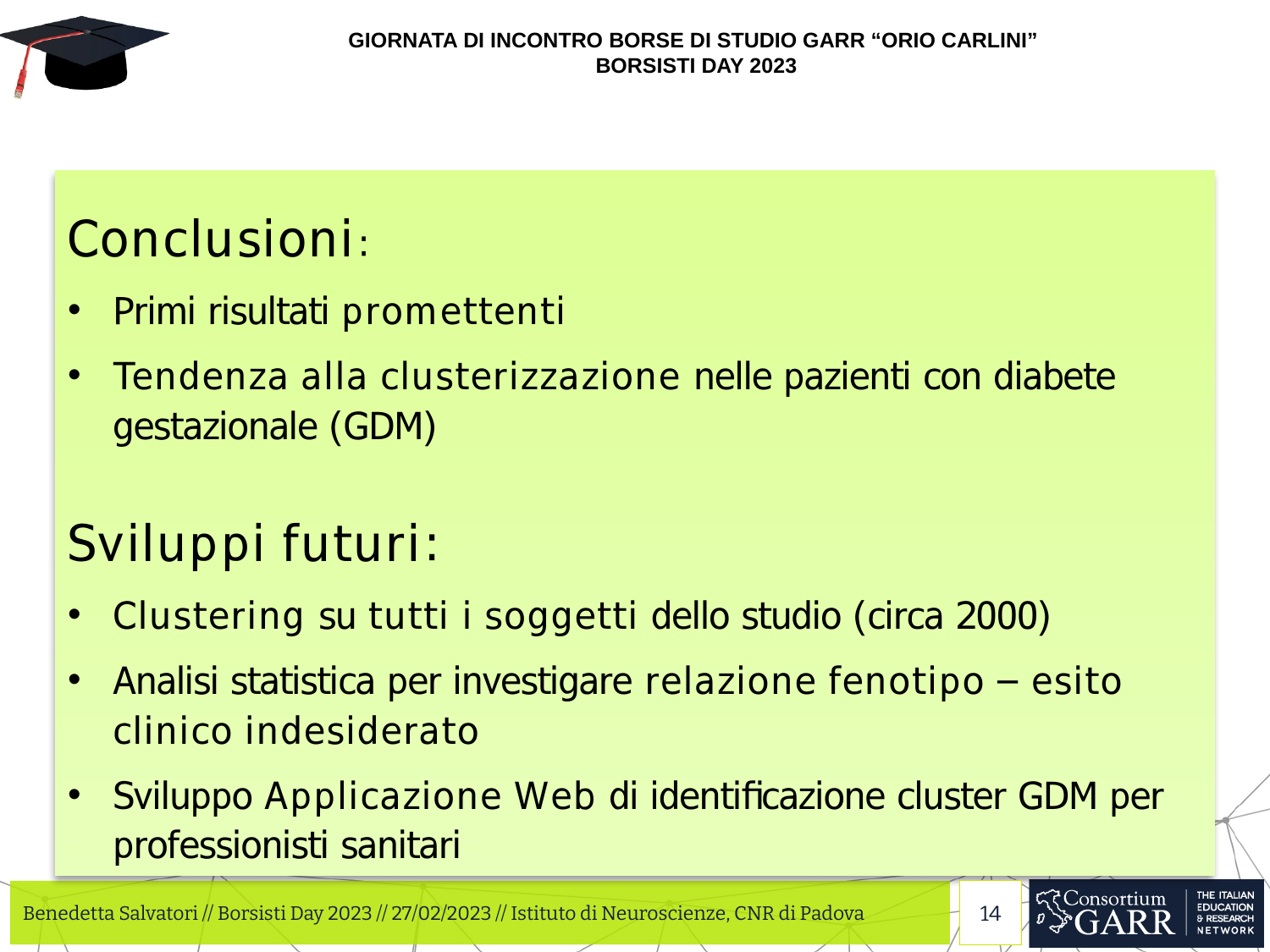

#

Conclusioni:
Primi risultati promettenti
Tendenza alla clusterizzazione nelle pazienti con diabete gestazionale (GDM)

Sviluppi futuri:
Clustering su tutti i soggetti dello studio (circa 2000)
Analisi statistica per investigare relazione fenotipo – esito clinico indesiderato
Sviluppo Applicazione Web di identificazione cluster GDM per professionisti sanitari
Benedetta Salvatori // Borsisti Day 2023 // 27/02/2023 // Istituto di Neuroscienze, CNR di Padova
14